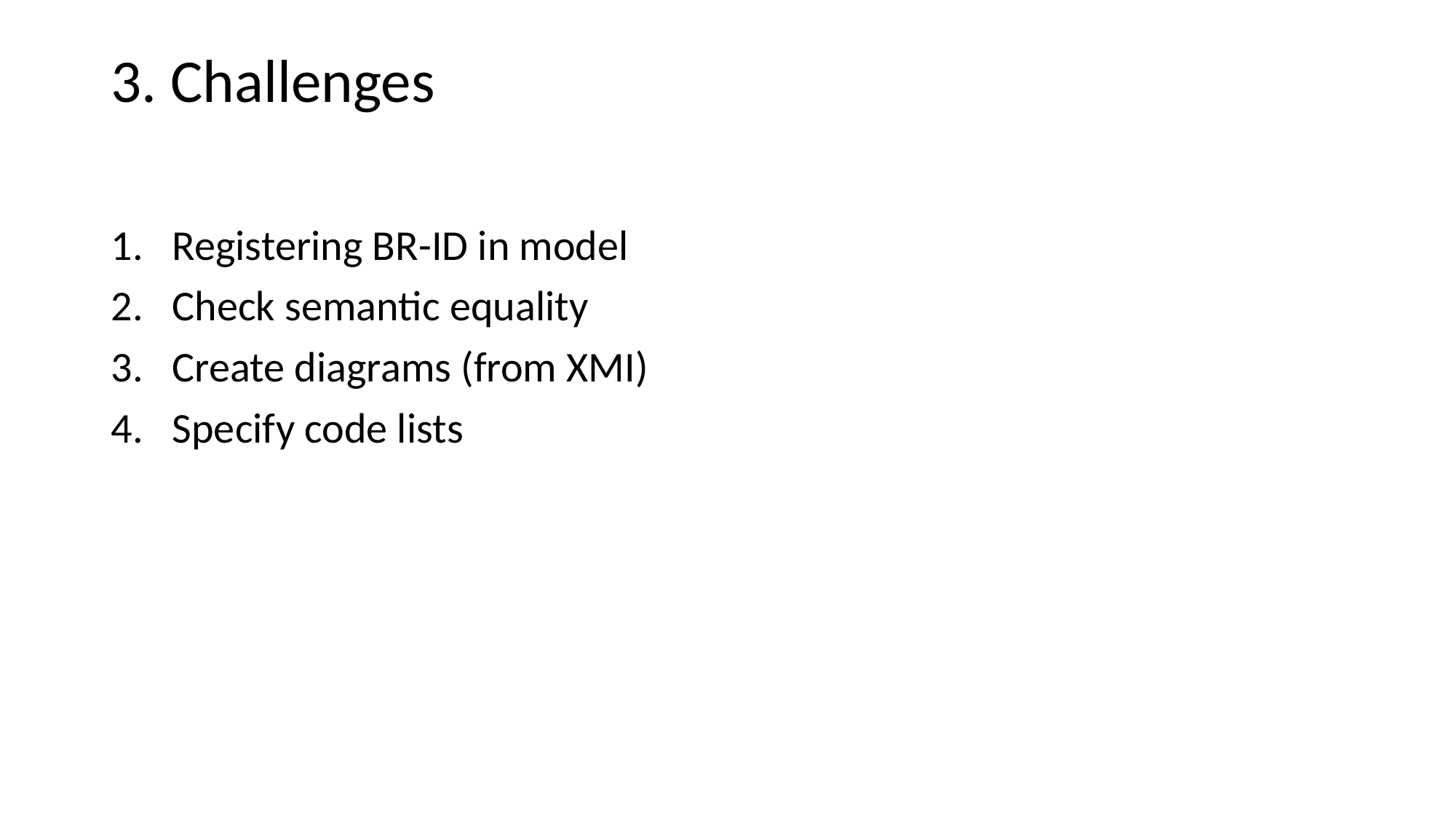

# 3. Challenges
Registering BR-ID in model
Check semantic equality
Create diagrams (from XMI)
Specify code lists